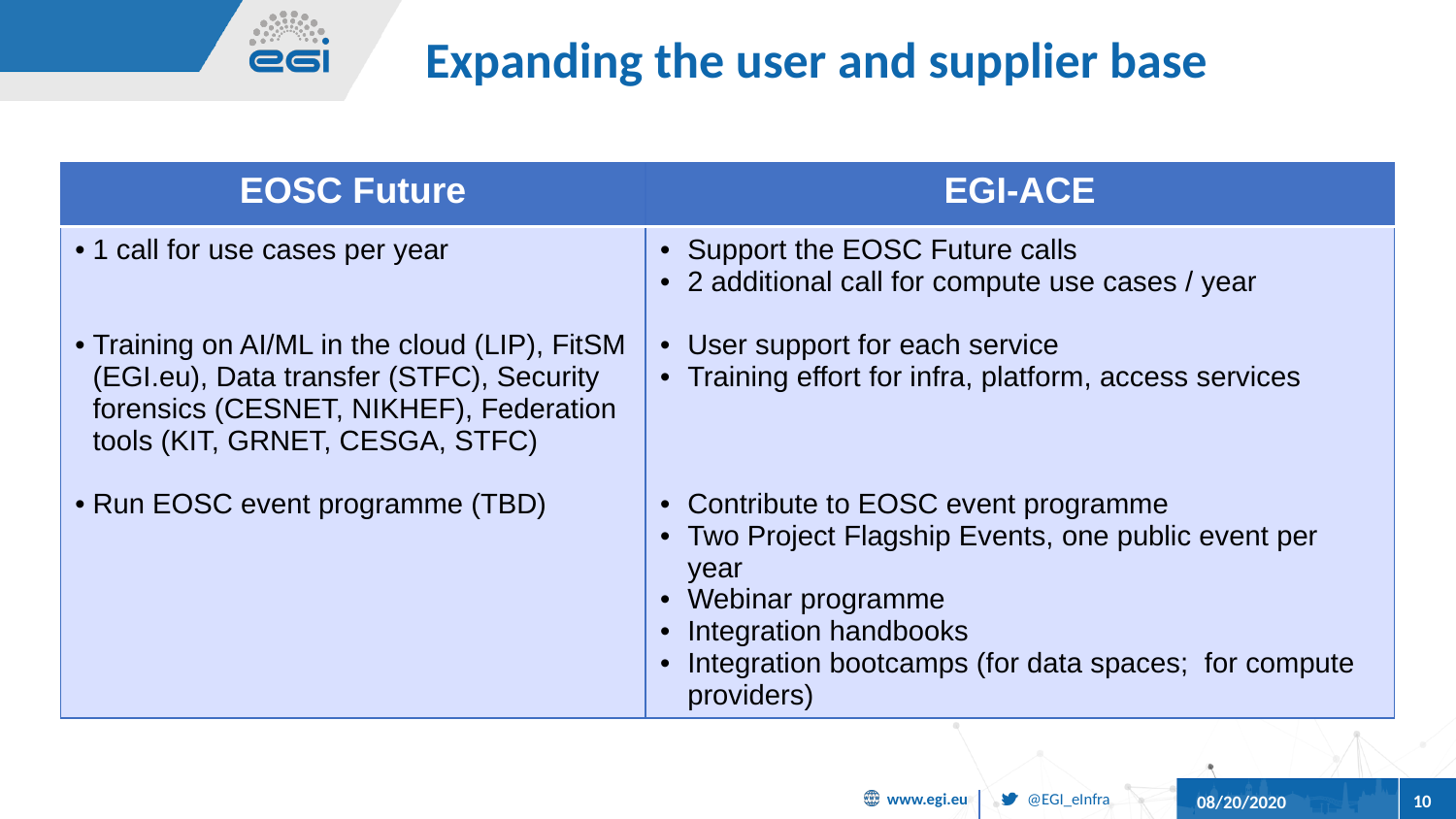

# Expanding the user and supplier base
| EOSC Future | EGI-ACE |
| --- | --- |
| 1 call for use cases per year Training on AI/ML in the cloud (LIP), FitSM (EGI.eu), Data transfer (STFC), Security forensics (CESNET, NIKHEF), Federation tools (KIT, GRNET, CESGA, STFC) Run EOSC event programme (TBD) | Support the EOSC Future calls 2 additional call for compute use cases / year User support for each service Training effort for infra, platform, access services Contribute to EOSC event programme Two Project Flagship Events, one public event per year Webinar programme Integration handbooks Integration bootcamps (for data spaces; for compute providers) |